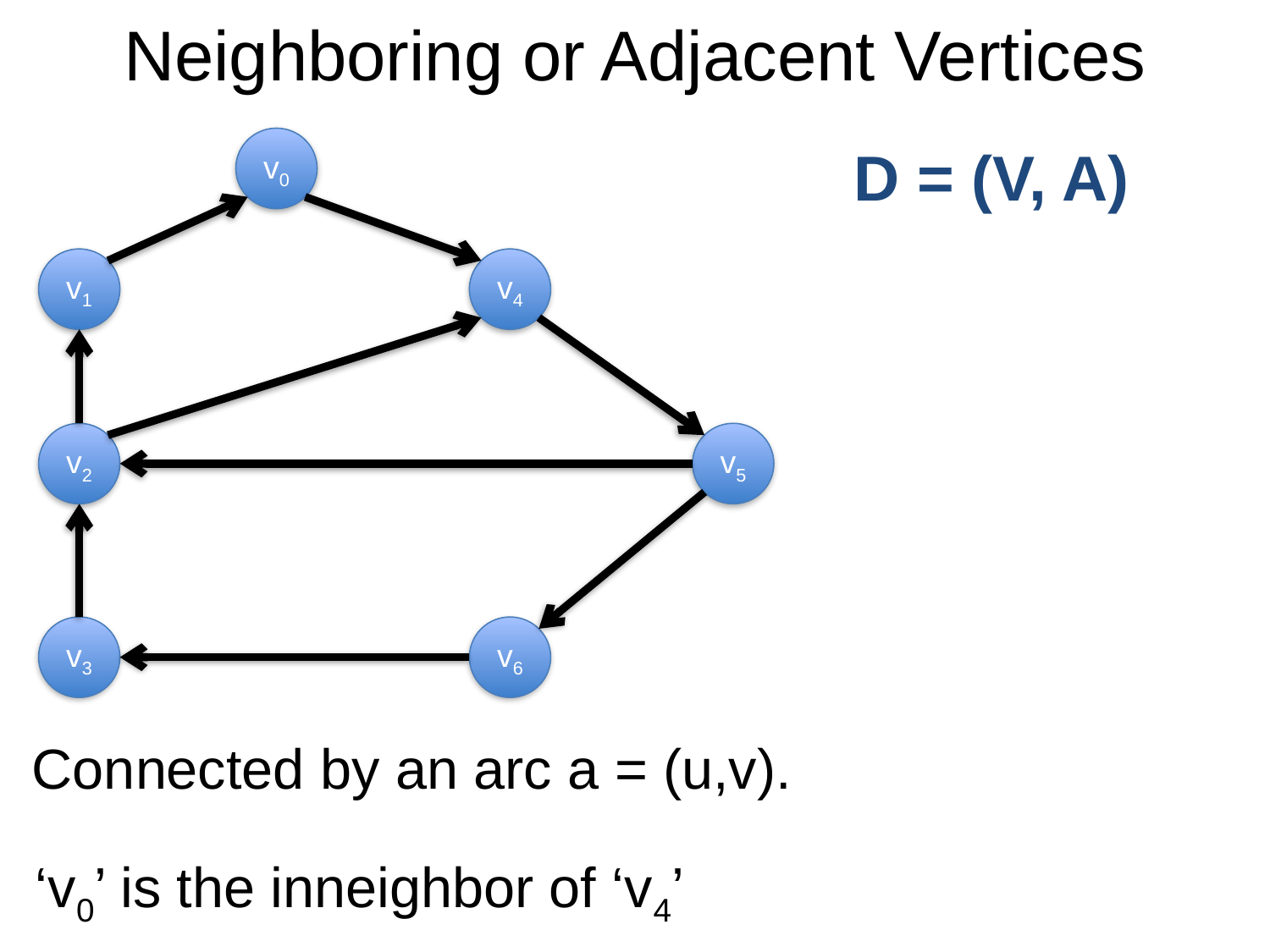

# Neighboring or Adjacent Vertices
v0
D = (V, A)
v1
v4
v2
v5
v3
v6
Connected by an arc a = (u,v).
‘v0’ is the inneighbor of ‘v4’